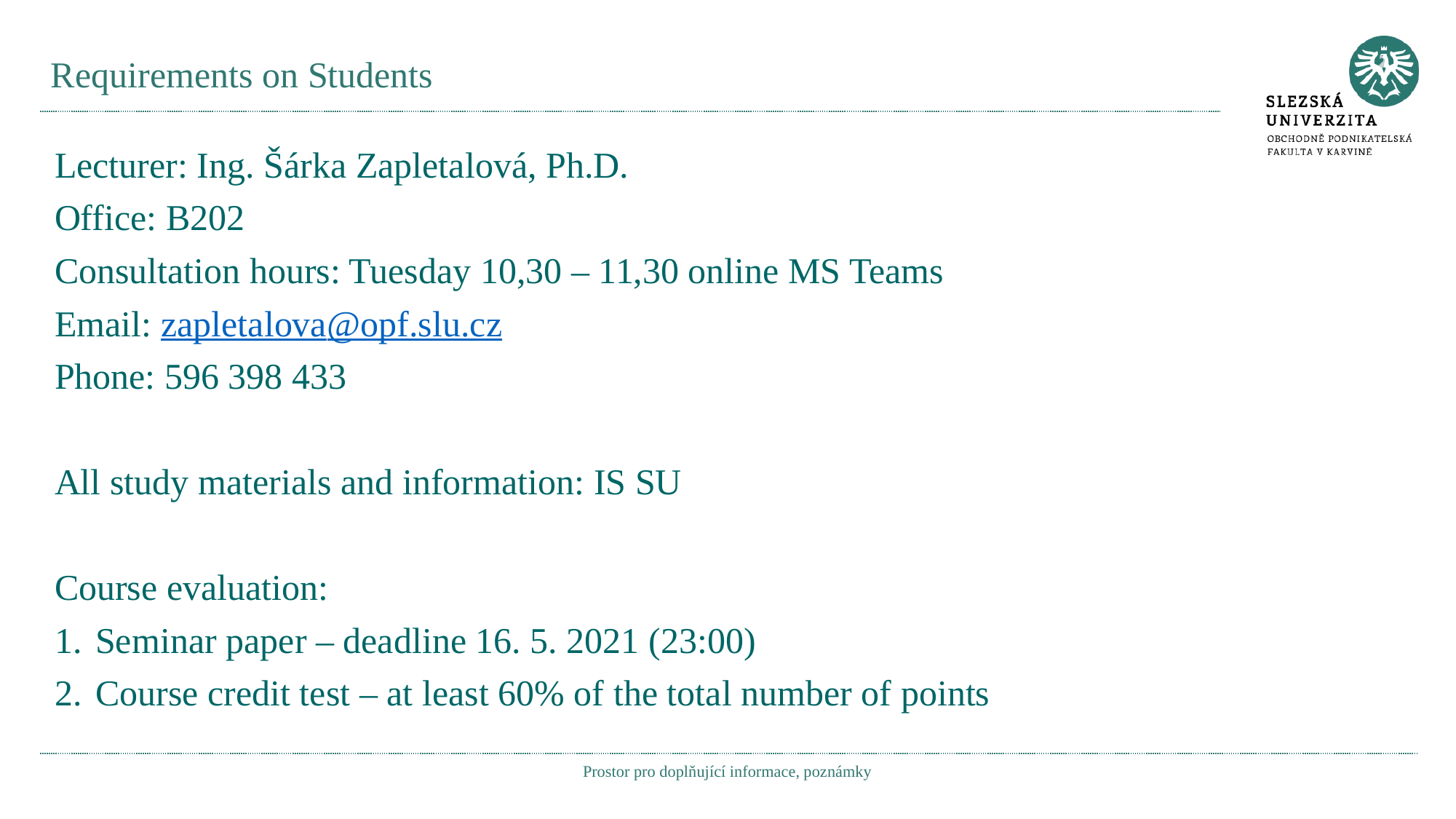

# Requirements on Students
Lecturer: Ing. Šárka Zapletalová, Ph.D.
Office: B202
Consultation hours: Tuesday 10,30 – 11,30 online MS Teams
Email: zapletalova@opf.slu.cz
Phone: 596 398 433

All study materials and information: IS SU

Course evaluation:
Seminar paper – deadline 16. 5. 2021 (23:00)
Course credit test – at least 60% of the total number of points

Prostor pro doplňující informace, poznámky